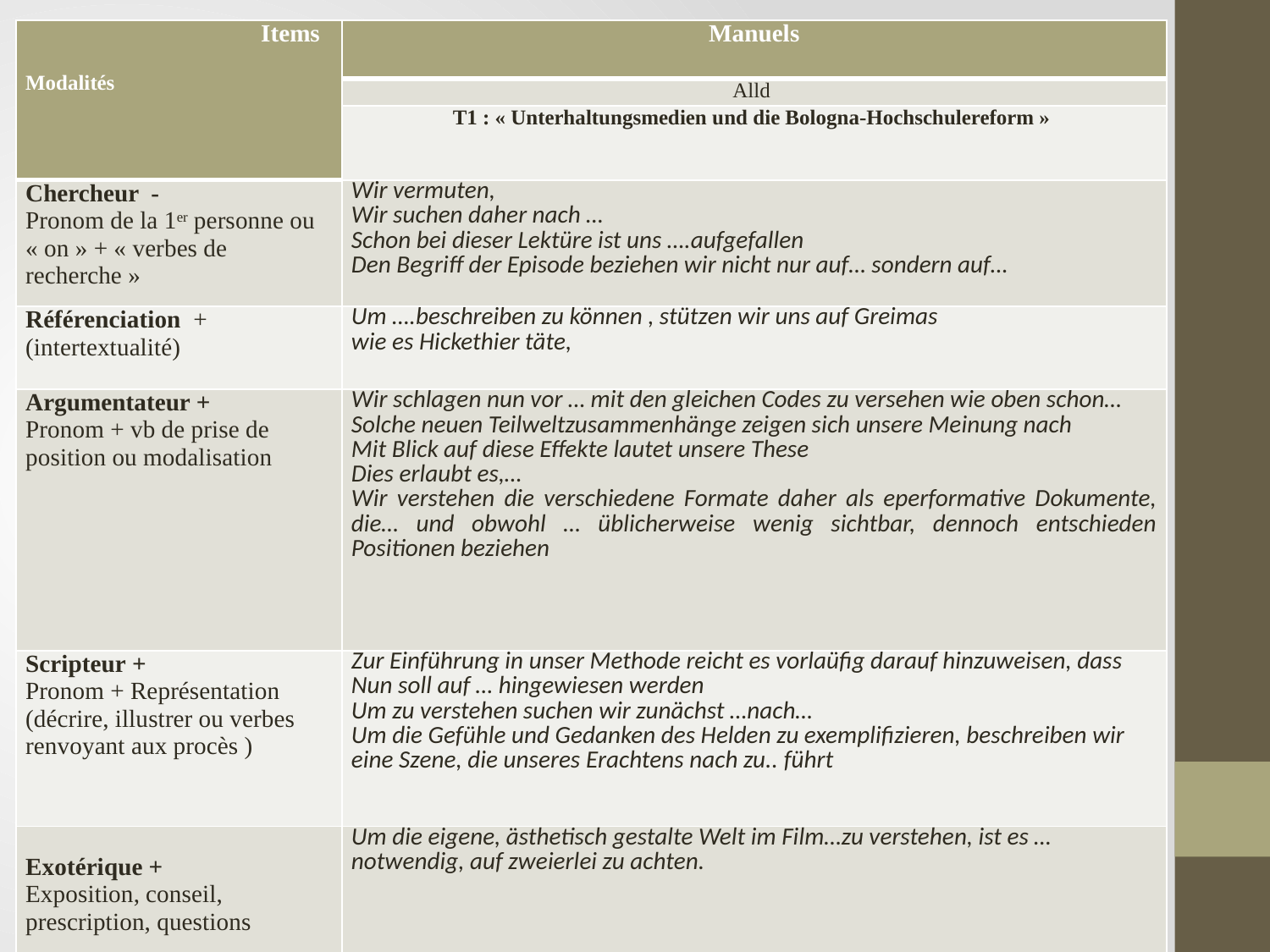

| Items Modalités | Manuels |
| --- | --- |
|  | Alld |
|  | T1 : « Unterhaltungsmedien und die Bologna-Hochschulereform » |
| Chercheur - Pronom de la 1er personne ou « on » + « verbes de recherche » | Wir vermuten, Wir suchen daher nach … Schon bei dieser Lektüre ist uns ….aufgefallen Den Begriff der Episode beziehen wir nicht nur auf… sondern auf… |
| Référenciation +(intertextualité) | Um ….beschreiben zu können , stützen wir uns auf Greimas wie es Hickethier täte, |
| Argumentateur + Pronom + vb de prise de position ou modalisation | Wir schlagen nun vor … mit den gleichen Codes zu versehen wie oben schon… Solche neuen Teilweltzusammenhänge zeigen sich unsere Meinung nach Mit Blick auf diese Effekte lautet unsere These Dies erlaubt es,… Wir verstehen die verschiedene Formate daher als eperformative Dokumente, die… und obwohl … üblicherweise wenig sichtbar, dennoch entschieden Positionen beziehen |
| Scripteur + Pronom + Représentation (décrire, illustrer ou verbes renvoyant aux procès ) | Zur Einführung in unser Methode reicht es vorlaüfig darauf hinzuweisen, dass Nun soll auf … hingewiesen werden Um zu verstehen suchen wir zunächst …nach… Um die Gefühle und Gedanken des Helden zu exemplifizieren, beschreiben wir eine Szene, die unseres Erachtens nach zu.. führt |
| Exotérique + Exposition, conseil, prescription, questions | Um die eigene, ästhetisch gestalte Welt im Film…zu verstehen, ist es … notwendig, auf zweierlei zu achten. |